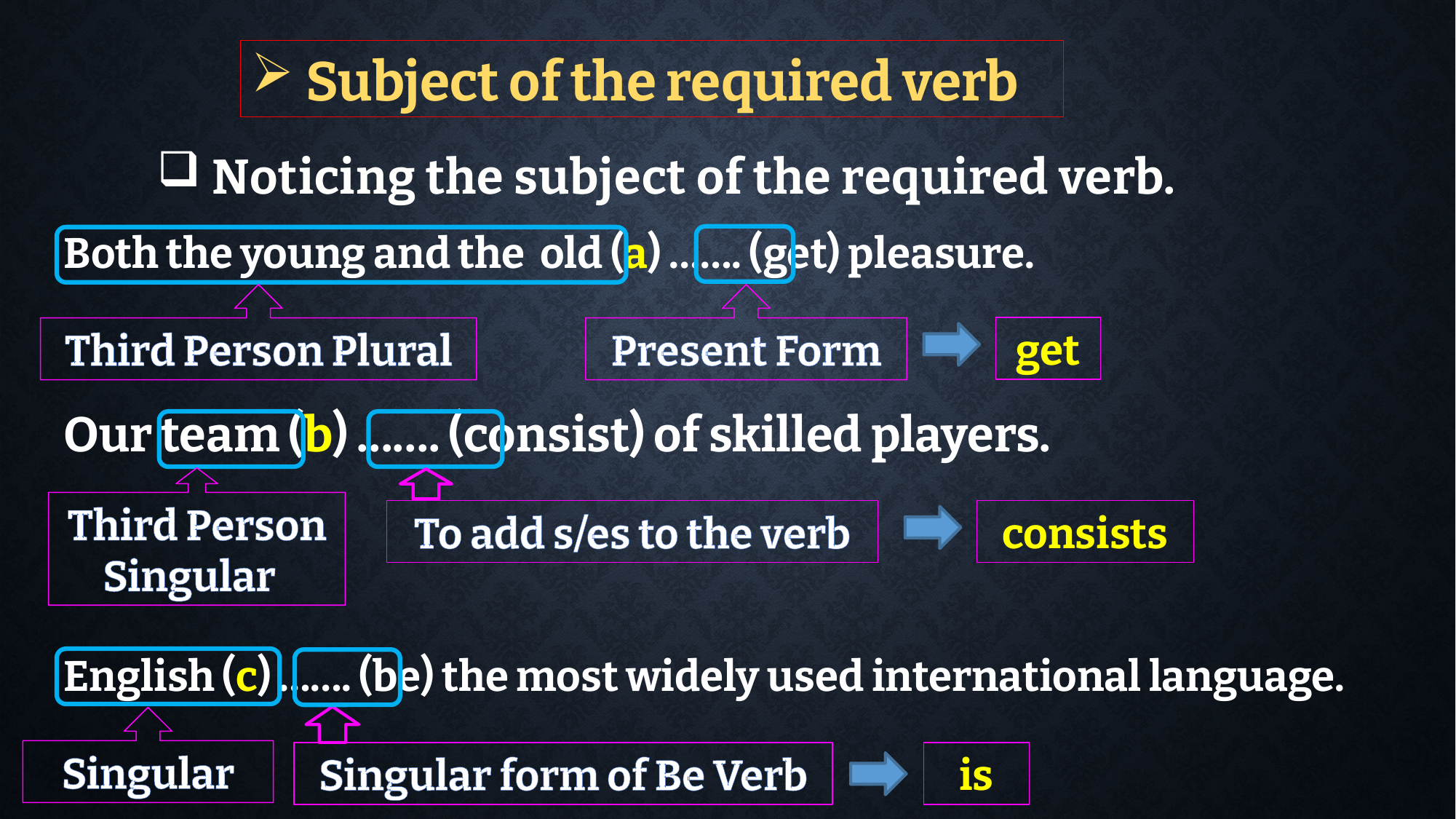

Subject of the required verb
Noticing the subject of the required verb.
Both the young and the  old (a) ……. (get) pleasure.

Third Person Plural
Present Form
get

Our team (b) ……. (consist) of skilled players.

Third Person
Singular

To add s/es to the verb
consists

English (c) ……. (be) the most widely used international language.

Singular form of Be Verb
Singular
is